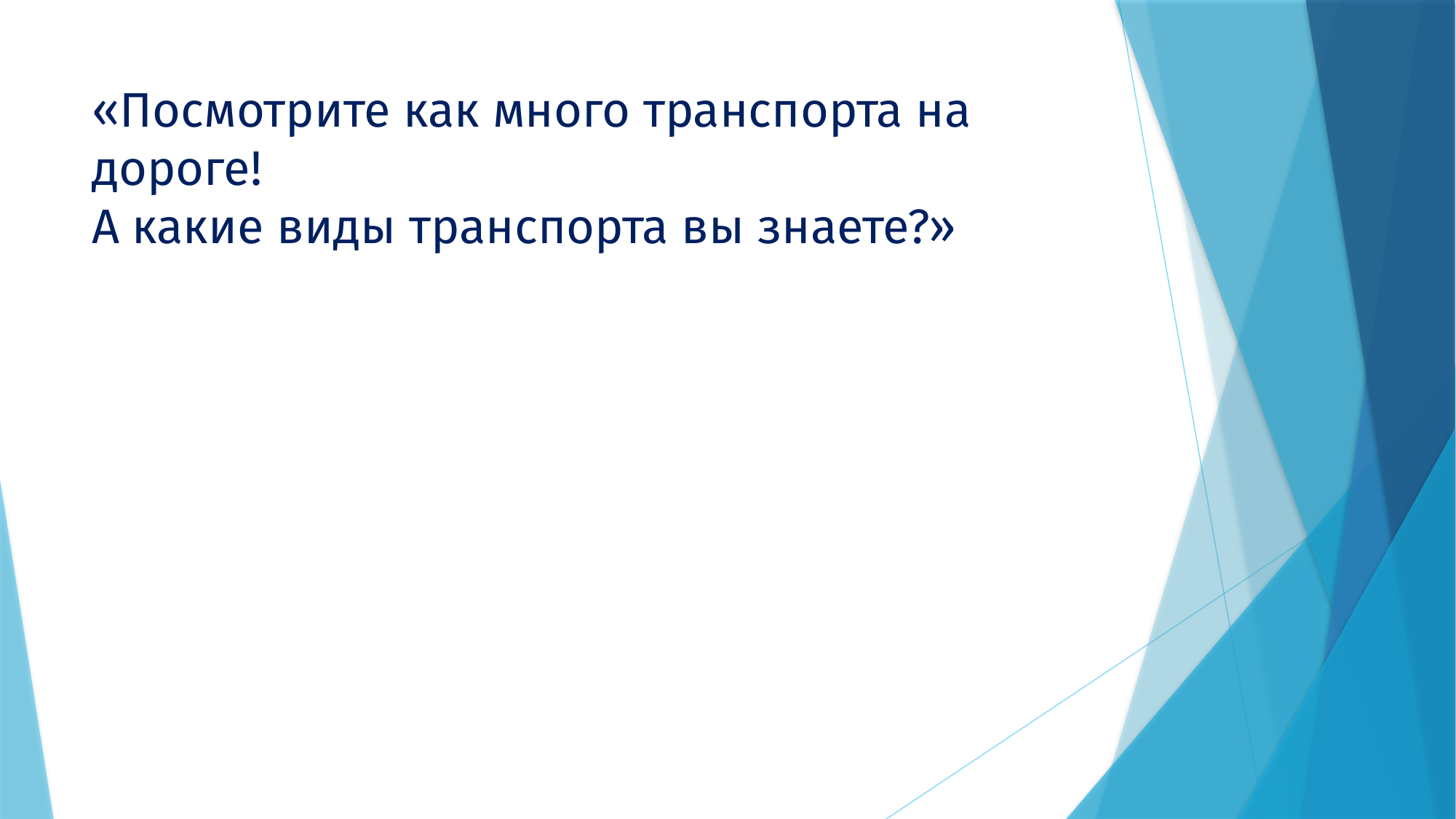

# «Посмотрите как много транспорта на дороге! А какие виды транспорта вы знаете?»